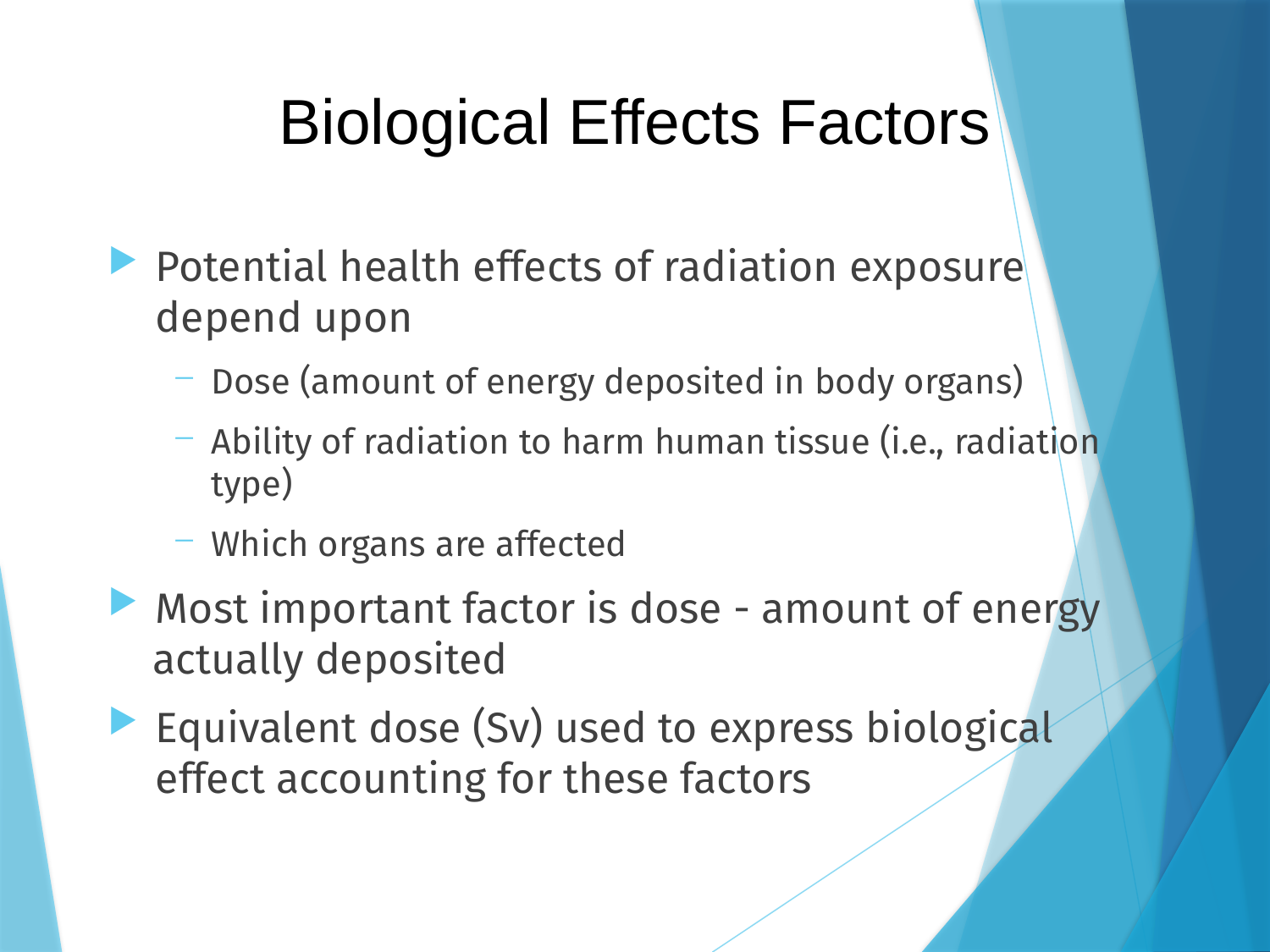

# Biological Effects Factors
Potential health effects of radiation exposure depend upon
Dose (amount of energy deposited in body organs)
Ability of radiation to harm human tissue (i.e., radiation type)
Which organs are affected
Most important factor is dose - amount of energy
    actually deposited
Equivalent dose (Sv) used to express biological effect accounting for these factors